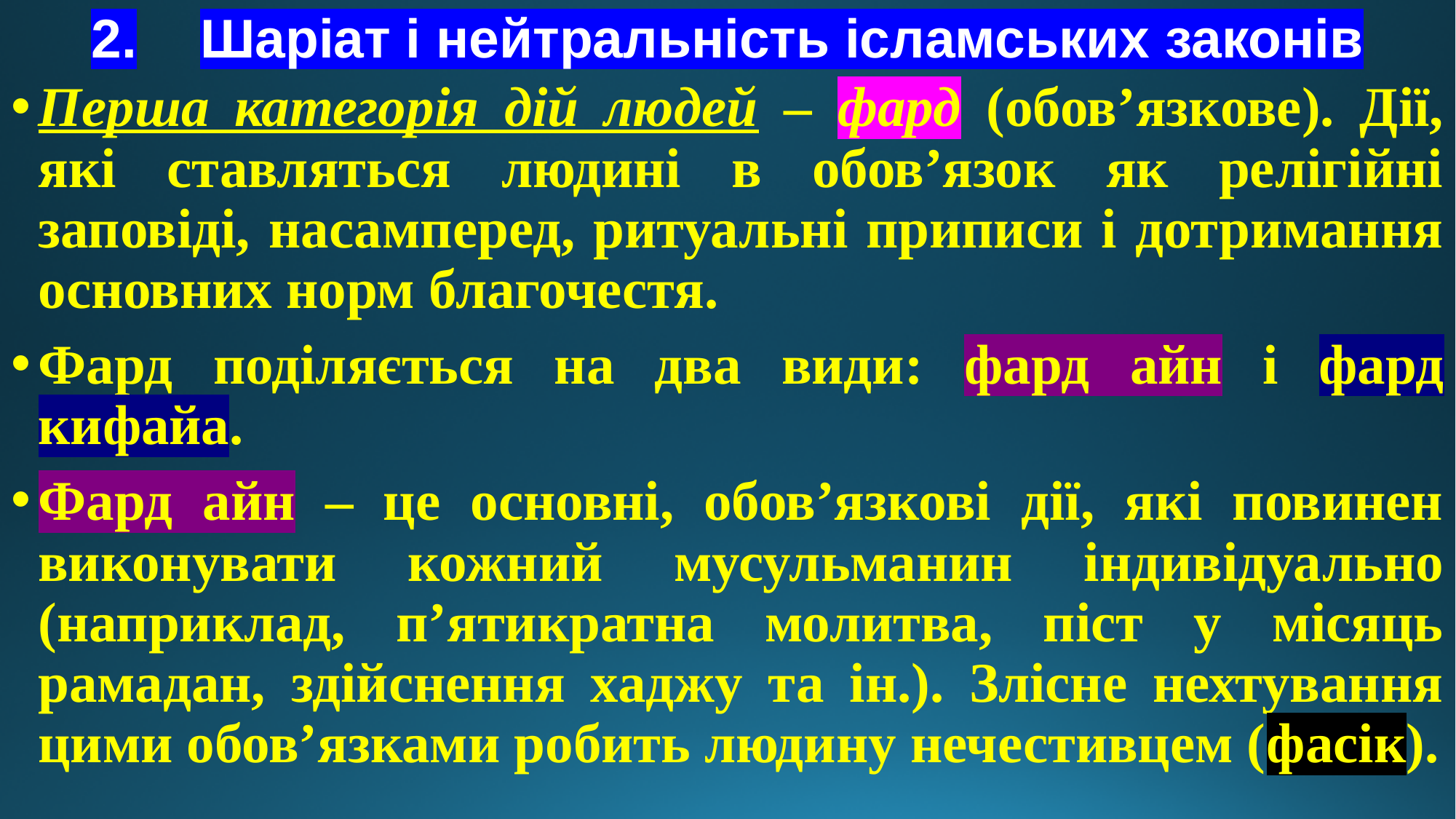

# 2.	Шаріат і нейтральність ісламських законів
Перша категорія дій людей – фард (обов’язкове). Дії, які ставляться людині в обов’язок як релігійні заповіді, насамперед, ритуальні приписи і дотримання основних норм благочестя.
Фард поділяється на два види: фард айн і фард кифайа.
Фард айн – це основні, обов’язкові дії, які повинен виконувати кожний мусульманин індивідуально (наприклад, п’ятикратна молитва, піст у місяць рамадан, здійснення хаджу та ін.). Злісне нехтування цими обов’язками робить людину нечестивцем (фасік).